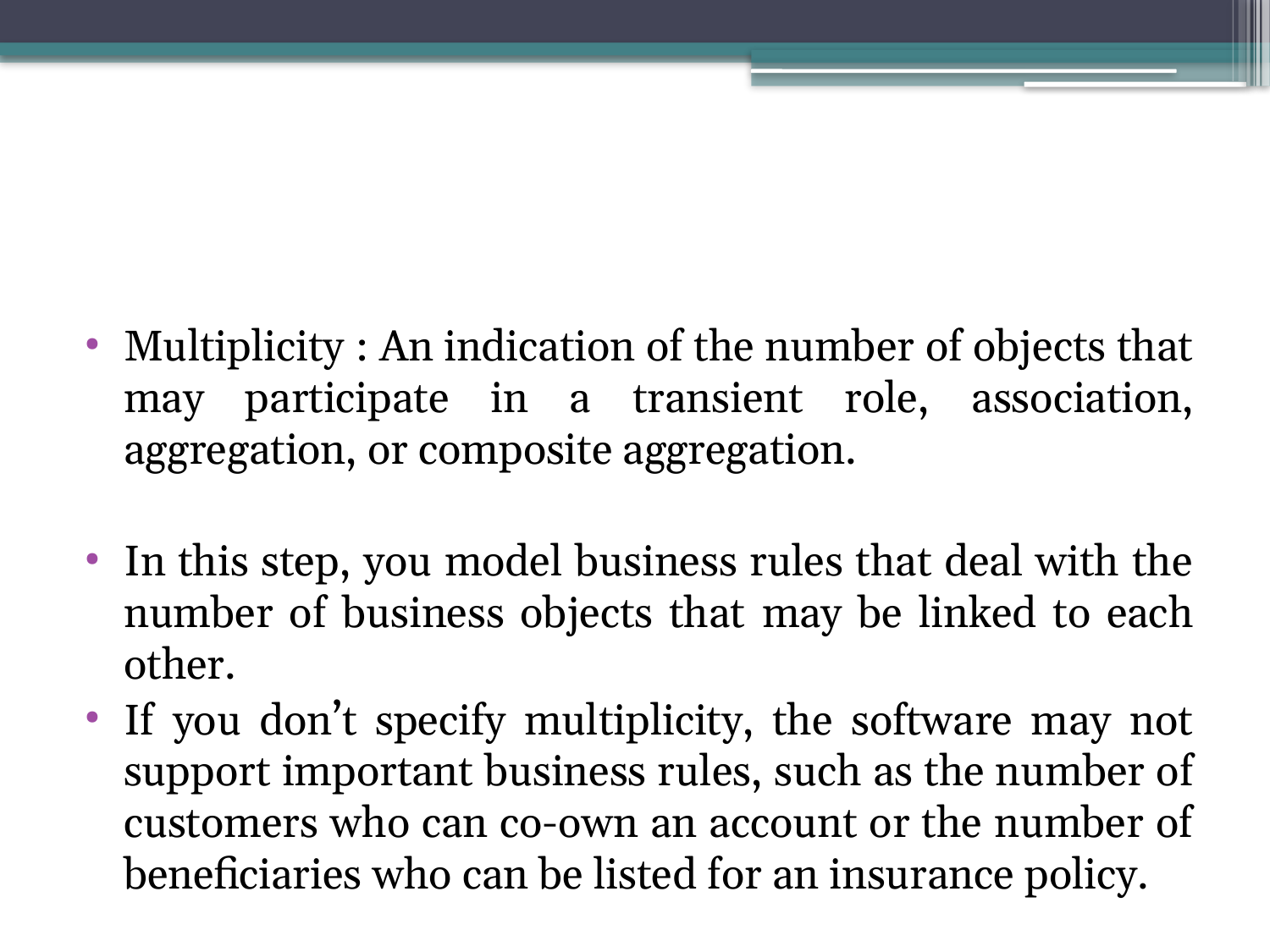

#
Multiplicity : An indication of the number of objects that may participate in a transient role, association, aggregation, or composite aggregation.

In this step, you model business rules that deal with the number of business objects that may be linked to each other.
If you don’t specify multiplicity, the software may not support important business rules, such as the number of customers who can co-own an account or the number of beneficiaries who can be listed for an insurance policy.